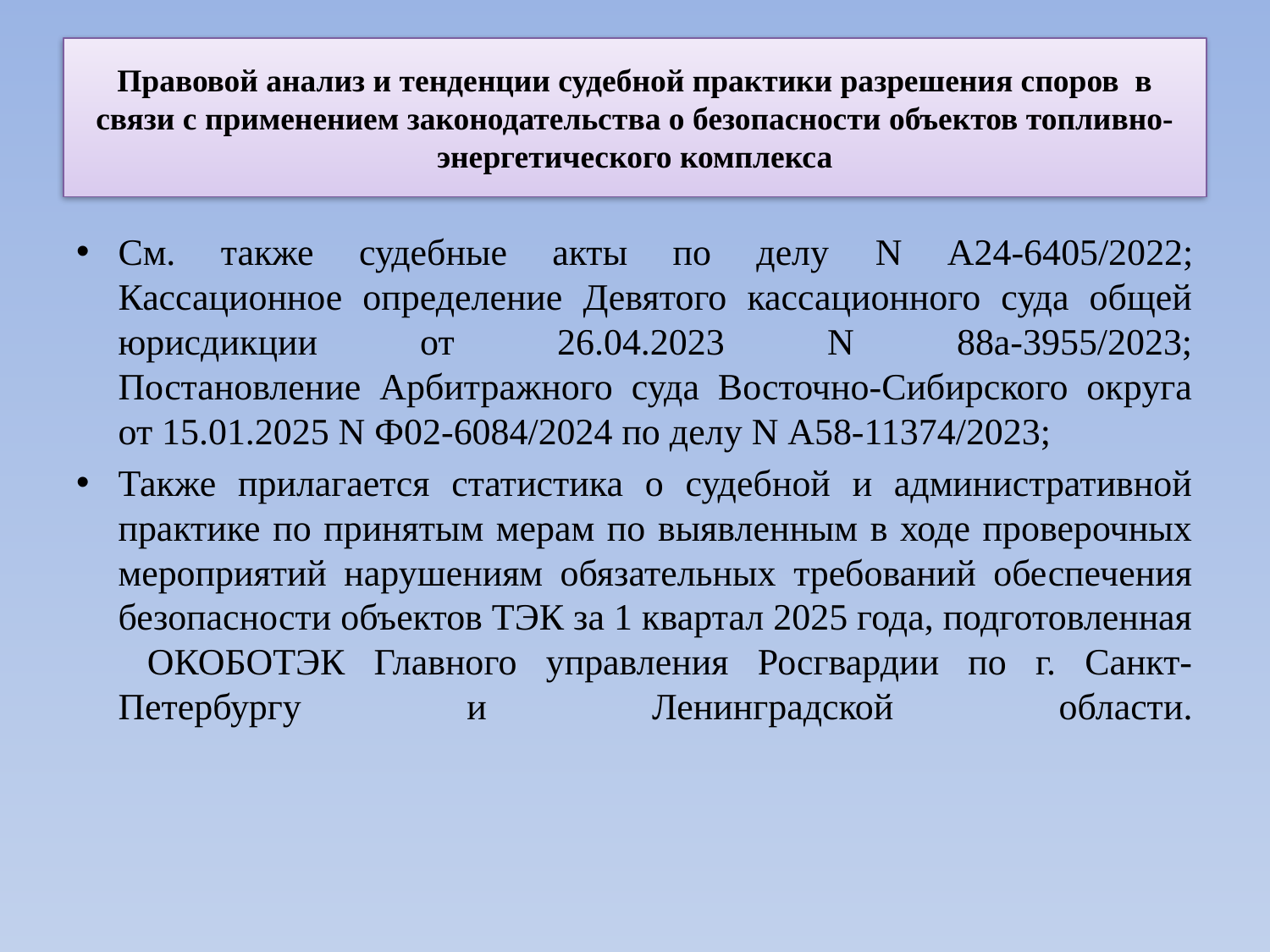

# Правовой анализ и тенденции судебной практики разрешения споров  в связи с применением законодательства о безопасности объектов топливно-энергетического комплекса
См. также судебные акты по делу N А24-6405/2022;
Кассационное определение Девятого кассационного суда общей юрисдикции от 26.04.2023 N 88а-3955/2023;
Постановление Арбитражного суда Восточно-Сибирского округа от 15.01.2025 N Ф02-6084/2024 по делу N А58-11374/2023;
Также прилагается статистика о судебной и административной практике по принятым мерам по выявленным в ходе проверочных мероприятий нарушениям обязательных требований обеспечения безопасности объектов ТЭК за 1 квартал 2025 года, подготовленная  ОКОБОТЭК Главного управления Росгвардии по г. Санкт-Петербургу и Ленинградской области.